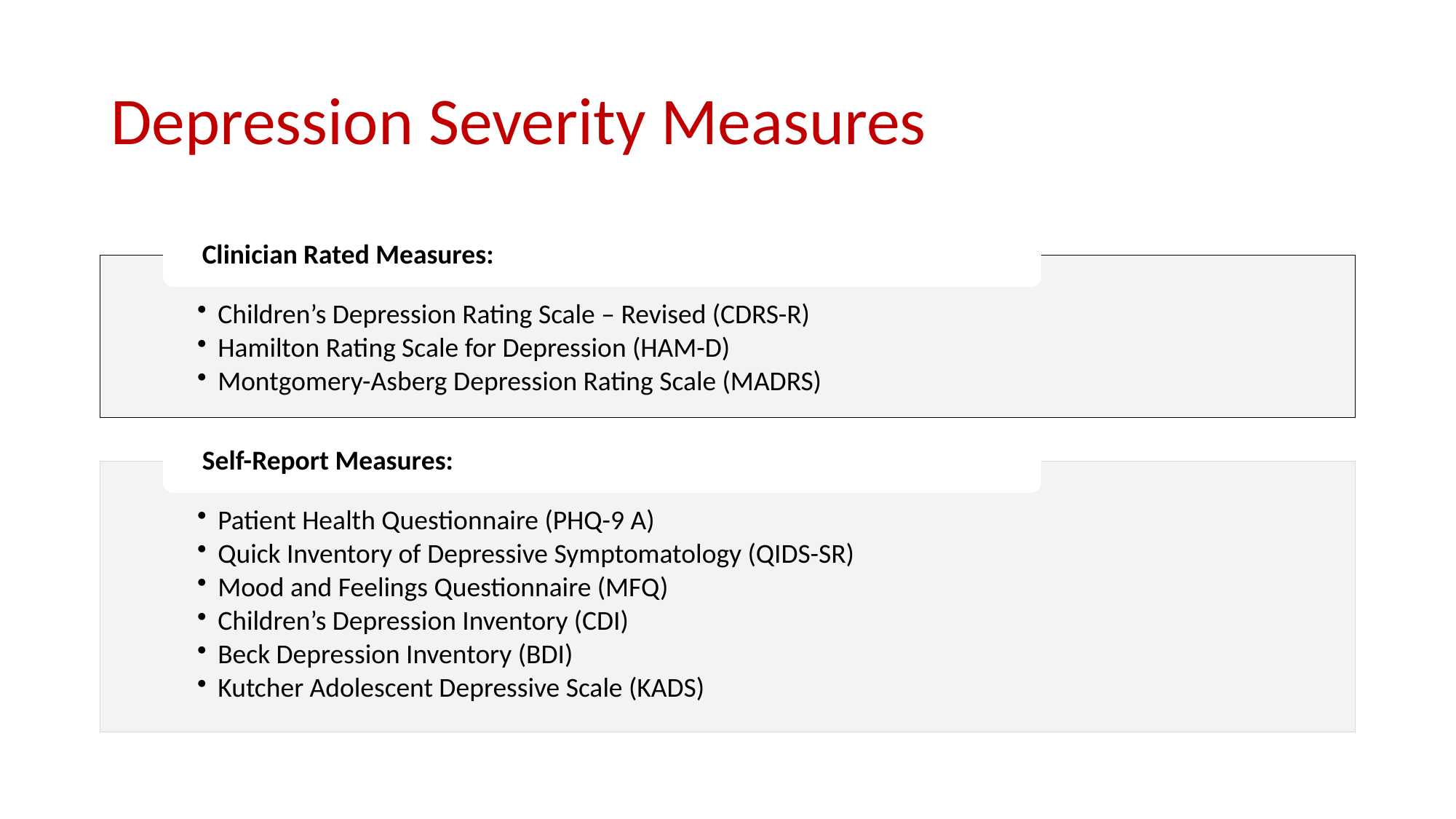

# Depression Severity Measures
Children’s Depression Rating Scale – Revised (CDRS-R)
Hamilton Rating Scale for Depression (HAM-D)
Montgomery-Asberg Depression Rating Scale (MADRS)
Clinician Rated Measures:
Patient Health Questionnaire (PHQ-9 A)
Quick Inventory of Depressive Symptomatology (QIDS-SR)
Mood and Feelings Questionnaire (MFQ)
Children’s Depression Inventory (CDI)
Beck Depression Inventory (BDI)
Kutcher Adolescent Depressive Scale (KADS)
Self-Report Measures: